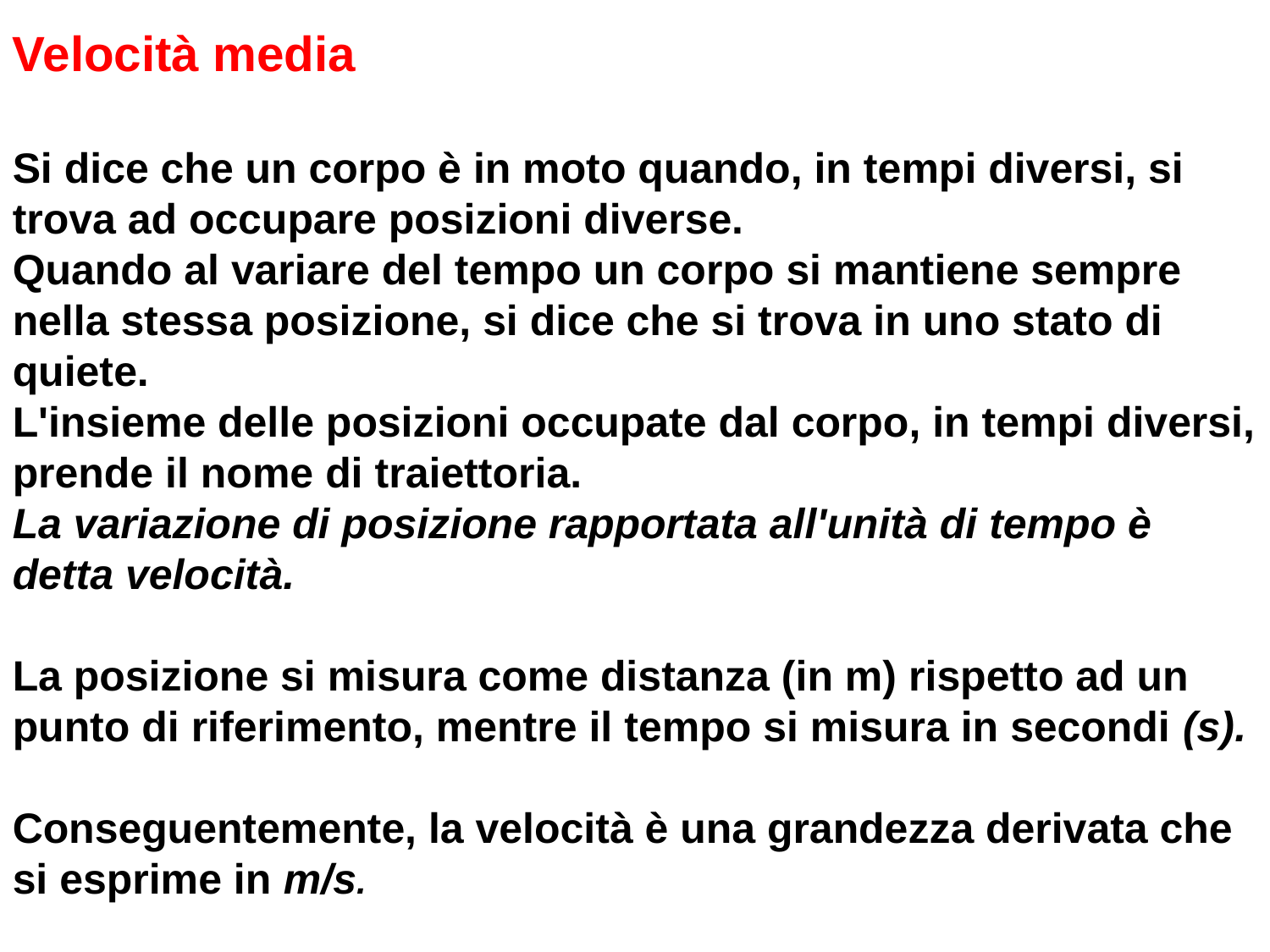

Velocità media

Si dice che un corpo è in moto quando, in tempi diversi, si trova ad occupare posizioni diverse.
Quando al variare del tempo un corpo si mantiene sempre nella stessa posizione, si dice che si trova in uno stato di quiete.
L'insieme delle posizioni occupate dal corpo, in tempi diversi, prende il nome di traiettoria.
La variazione di posizione rapportata all'unità di tempo è detta velocità.

La posizione si misura come distanza (in m) rispetto ad un punto di riferimento, mentre il tempo si misura in secondi (s).

Conseguentemente, la velocità è una grandezza derivata che si esprime in m/s.